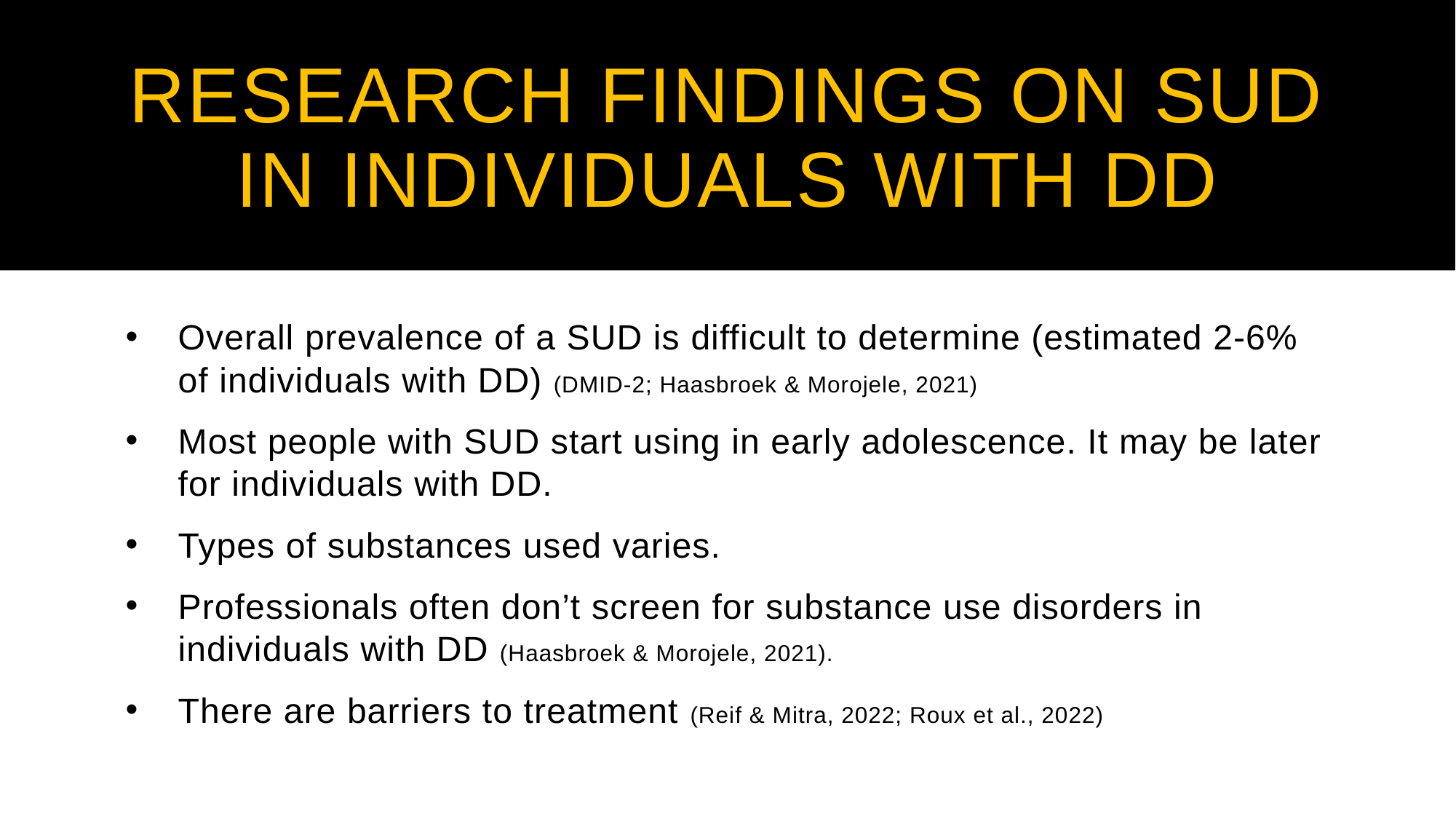

# Research findings on sud in individuals with dd
Overall prevalence of a SUD is difficult to determine (estimated 2-6% of individuals with DD) (DMID-2; Haasbroek & Morojele, 2021)
Most people with SUD start using in early adolescence. It may be later for individuals with DD.
Types of substances used varies.
Professionals often don’t screen for substance use disorders in individuals with DD (Haasbroek & Morojele, 2021).
There are barriers to treatment (Reif & Mitra, 2022; Roux et al., 2022)